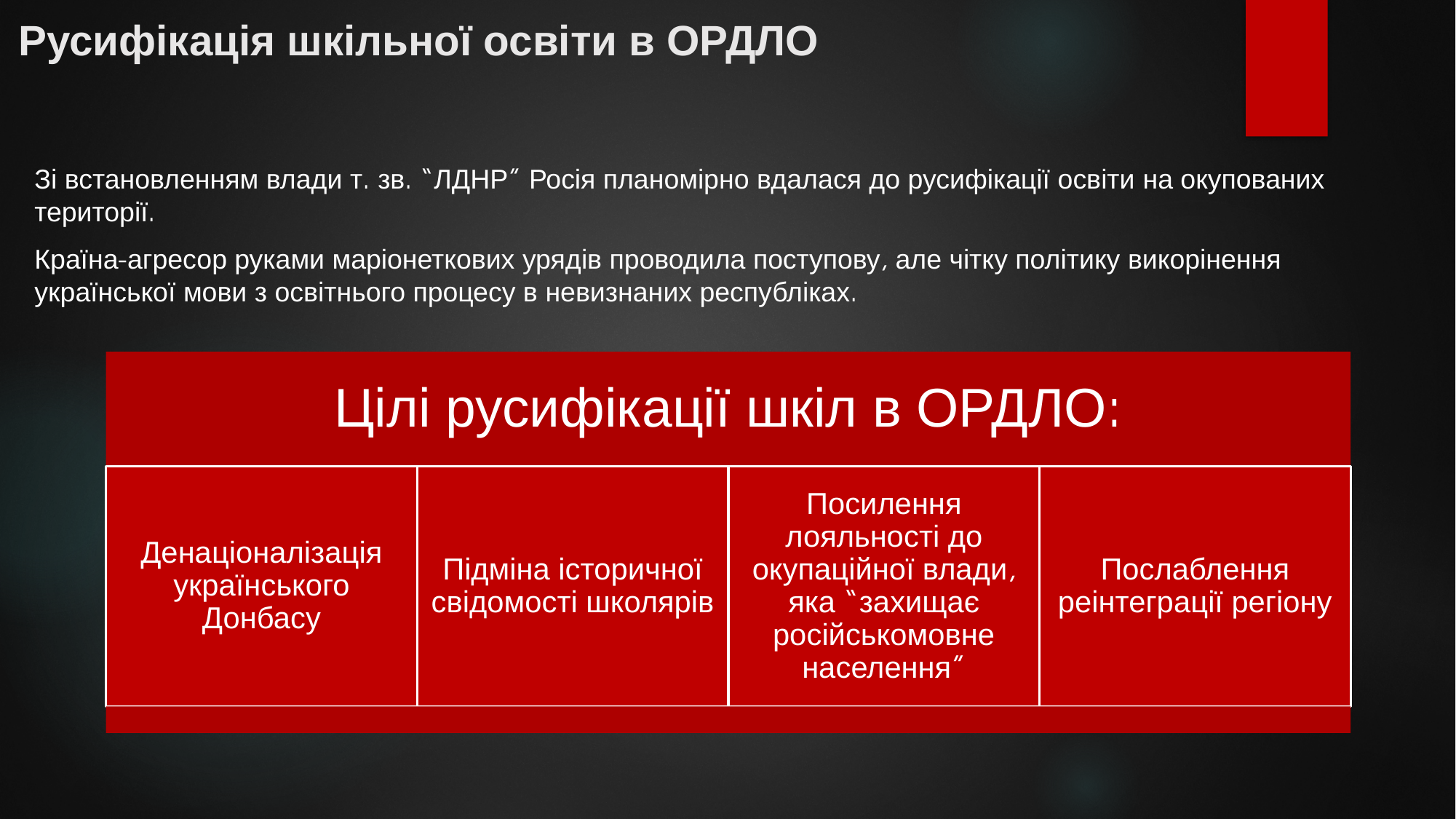

# Русифікація шкільної освіти в ОРДЛО
Зі встановленням влади т. зв. “ЛДНР” Росія планомірно вдалася до русифікації освіти на окупованих території.
Країна-агресор руками маріонеткових урядів проводила поступову, але чітку політику викорінення української мови з освітнього процесу в невизнаних республіках.

Цілі русифікації шкіл в ОРДЛО:
Денаціоналізація українського Донбасу
Підміна історичної свідомості школярів
Посилення лояльності до окупаційної влади, яка “захищає російськомовне населення”
Послаблення реінтеграції регіону